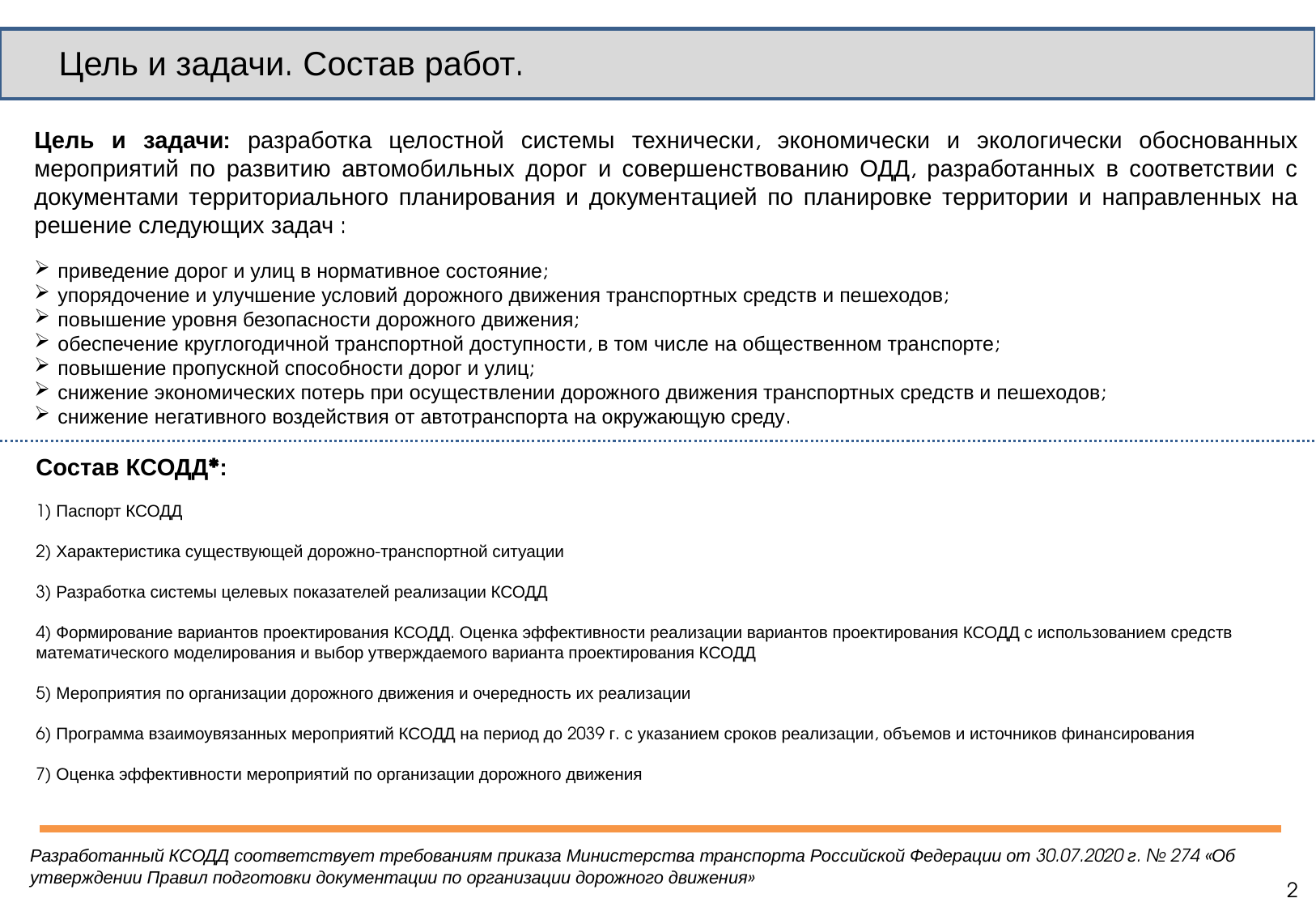

Цель и задачи. Состав работ.
Цель и задачи: разработка целостной системы технически, экономически и экологически обоснованных мероприятий по развитию автомобильных дорог и совершенствованию ОДД, разработанных в соответствии с документами территориального планирования и документацией по планировке территории и направленных на решение следующих задач :

приведение дорог и улиц в нормативное состояние;
упорядочение и улучшение условий дорожного движения транспортных средств и пешеходов;
повышение уровня безопасности дорожного движения;
обеспечение круглогодичной транспортной доступности, в том числе на общественном транспорте;
повышение пропускной способности дорог и улиц;
снижение экономических потерь при осуществлении дорожного движения транспортных средств и пешеходов;
снижение негативного воздействия от автотранспорта на окружающую среду.
Состав КСОДД*:

1) Паспорт КСОДД

2) Характеристика существующей дорожно-транспортной ситуации

3) Разработка системы целевых показателей реализации КСОДД

4) Формирование вариантов проектирования КСОДД. Оценка эффективности реализации вариантов проектирования КСОДД с использованием средств математического моделирования и выбор утверждаемого варианта проектирования КСОДД

5) Мероприятия по организации дорожного движения и очередность их реализации

6) Программа взаимоувязанных мероприятий КСОДД на период до 2039 г. с указанием сроков реализации, объемов и источников финансирования

7) Оценка эффективности мероприятий по организации дорожного движения
Разработанный КСОДД соответствует требованиям приказа Министерства транспорта Российской Федерации от 30.07.2020 г. № 274 «Об утверждении Правил подготовки документации по организации дорожного движения»

2